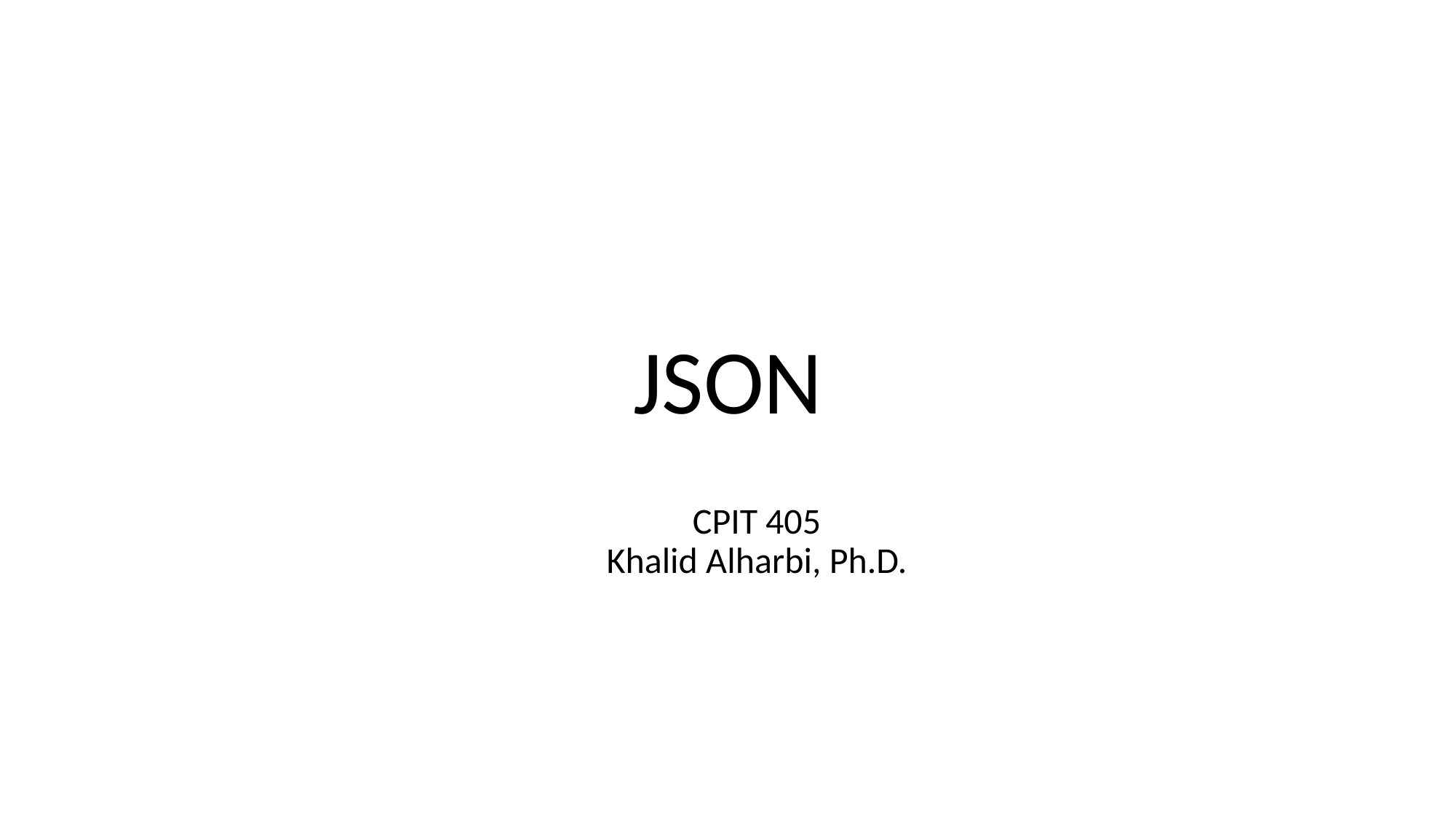

# JSON
CPIT 405
Khalid Alharbi, Ph.D.